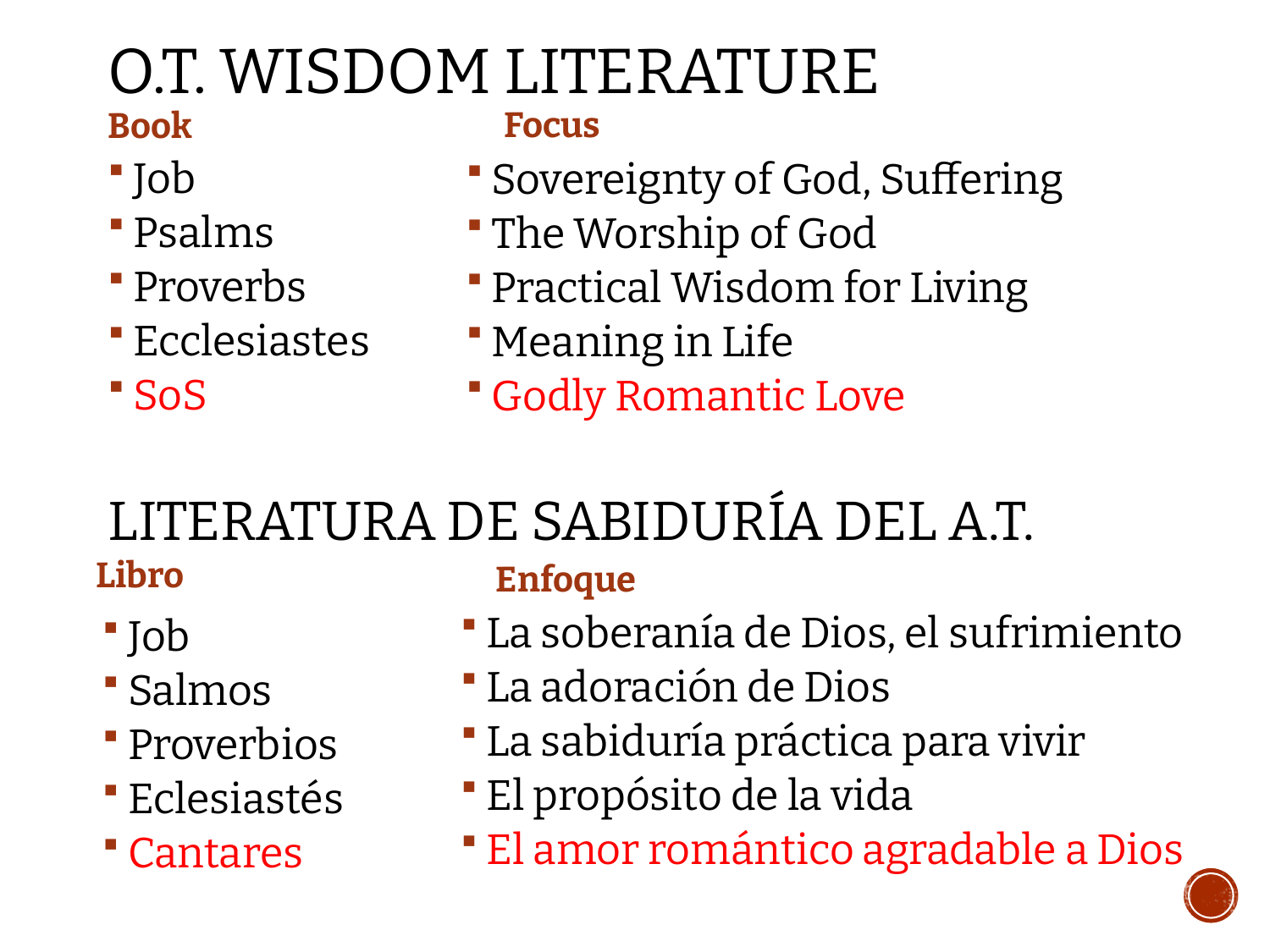

# O.T. Wisdom Literature
Focus
Book
Job
Psalms
Proverbs
Ecclesiastes
SoS
Sovereignty of God, Suffering
The Worship of God
Practical Wisdom for Living
Meaning in Life
Godly Romantic Love
LITERATURA DE SABIDURÍA DEL A.T.
Libro
Enfoque
La soberanía de Dios, el sufrimiento
La adoración de Dios
La sabiduría práctica para vivir
El propósito de la vida
El amor romántico agradable a Dios
Job
Salmos
Proverbios
Eclesiastés
Cantares